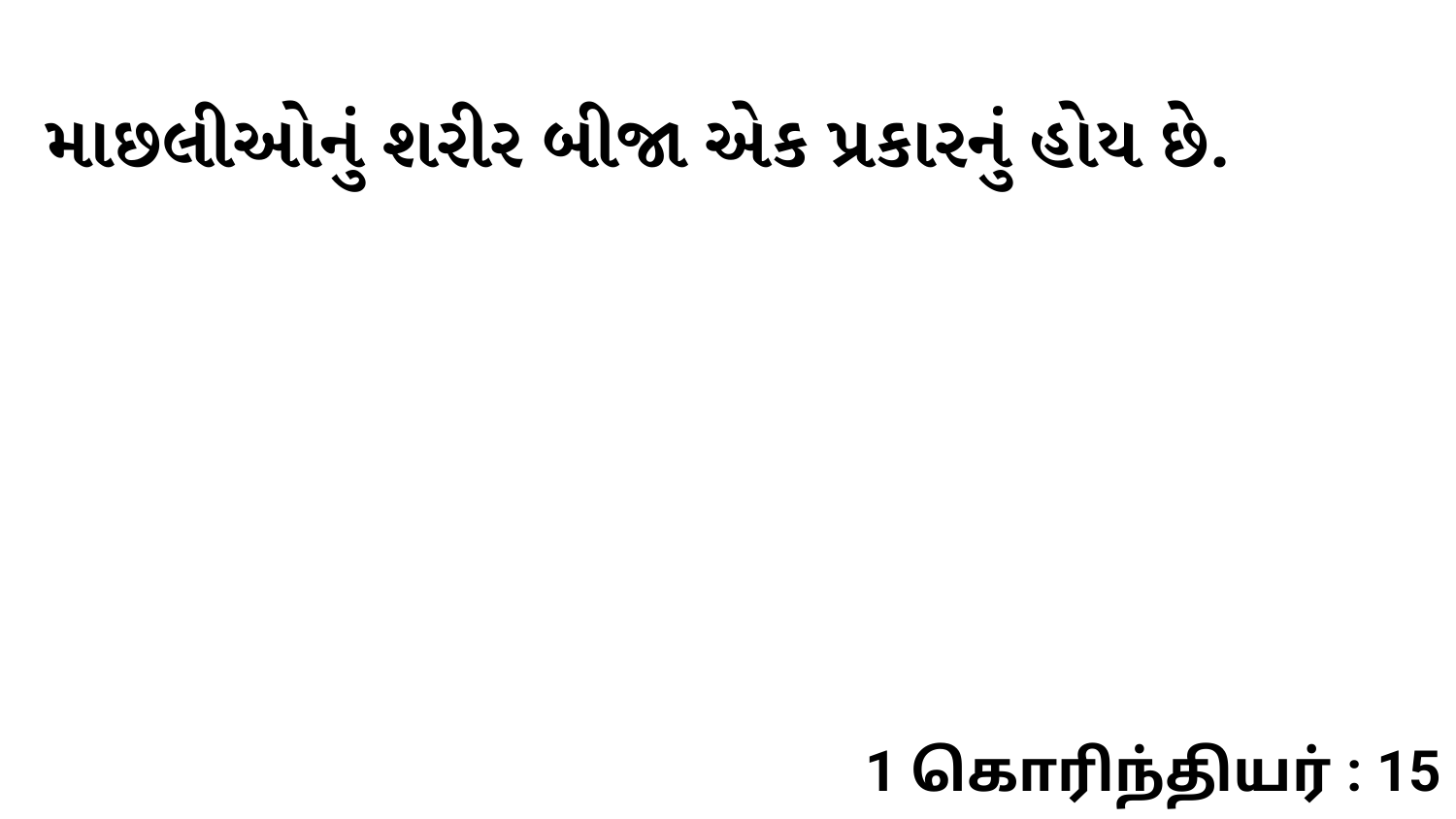

માછલીઓનું શરીર બીજા એક પ્રકારનું હોય છે.
1 கொரிந்தியர் : 15